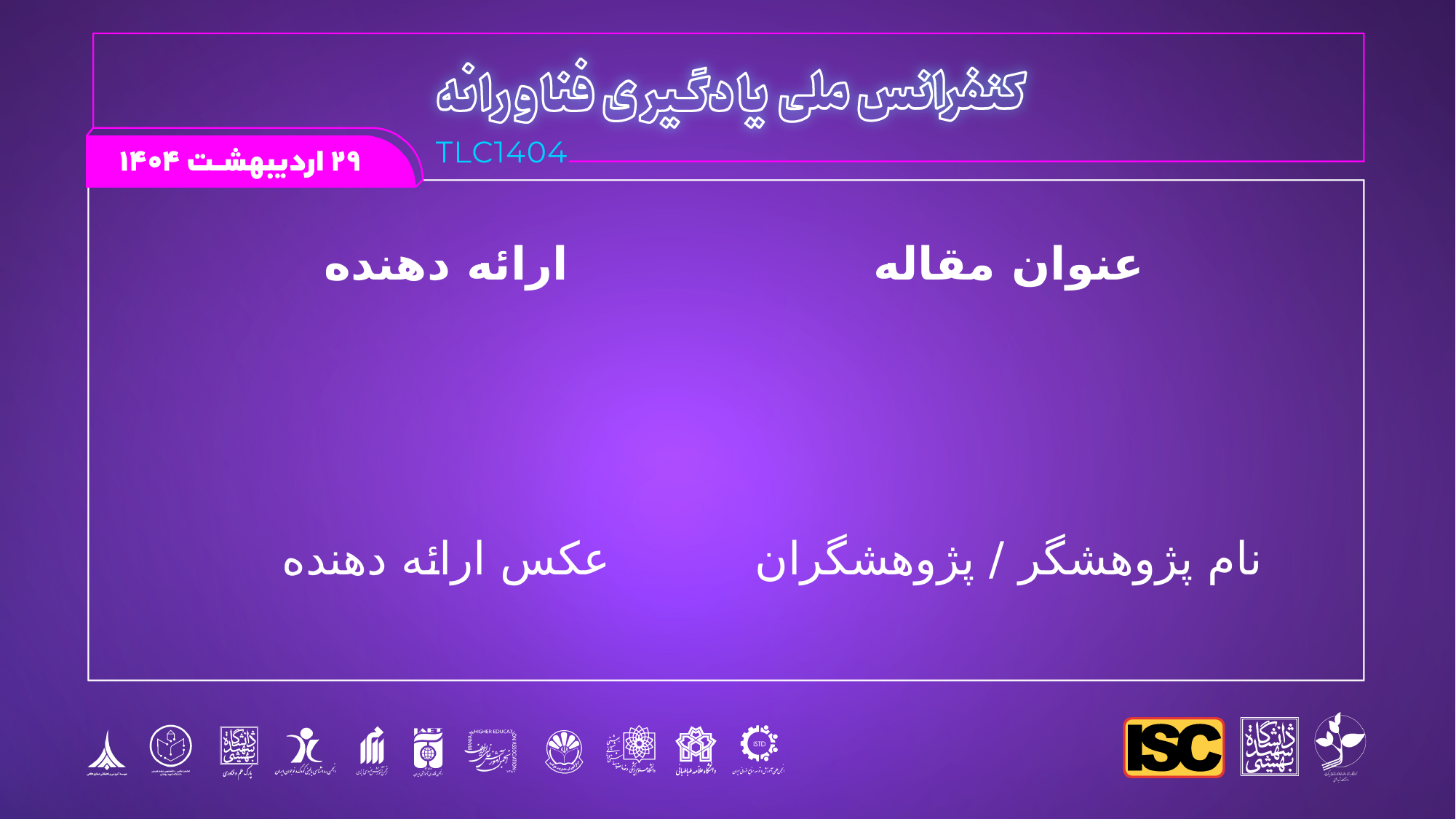

ارائه دهنده
عنوان مقاله

عکس ارائه دهنده
نام پژوهشگر / پژوهشگران